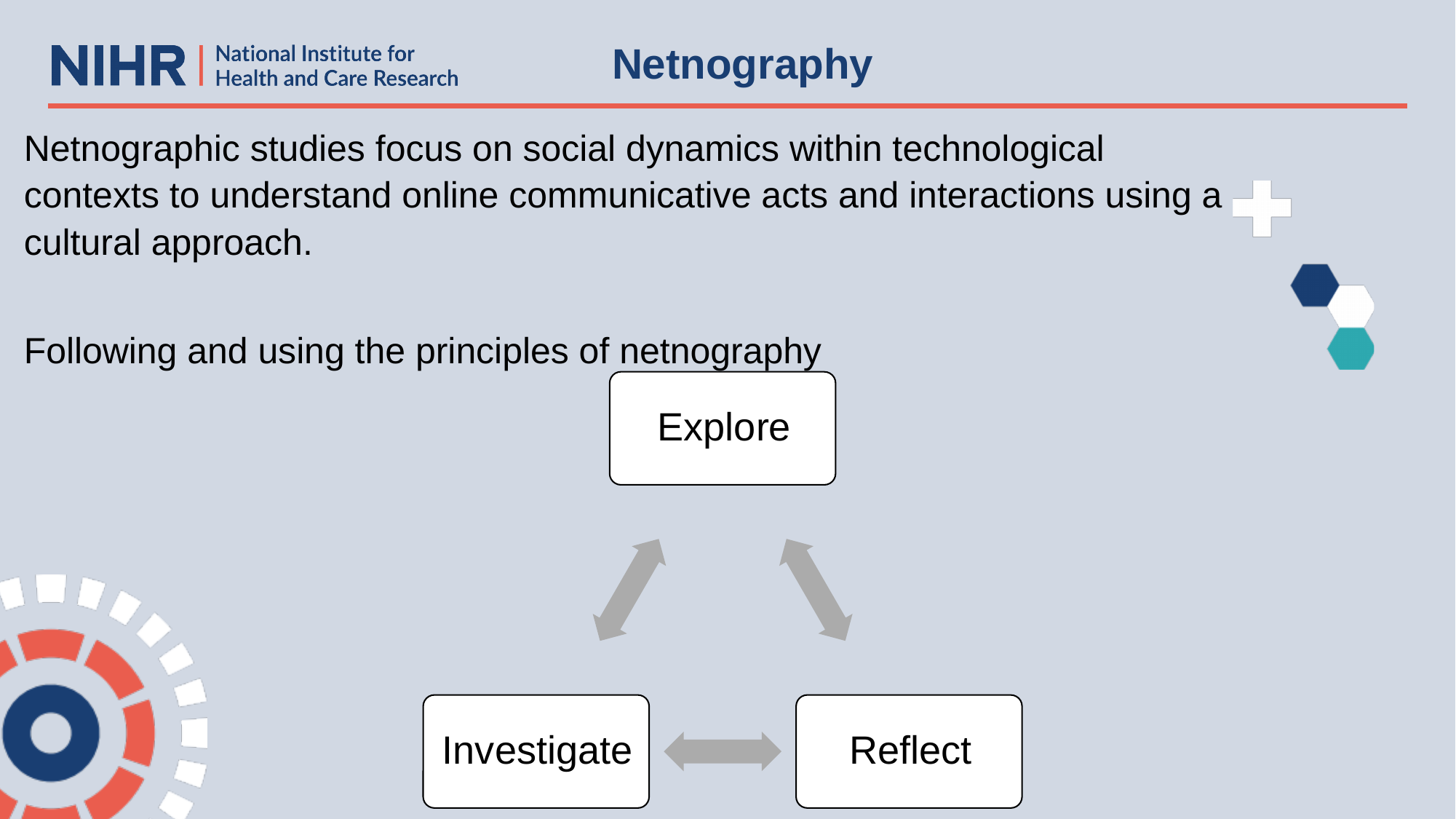

Netnography
Netnographic studies focus on social dynamics within technological contexts to understand online communicative acts and interactions using a cultural approach.

Following and using the principles of netnography
Explore

Reflect

Investigate